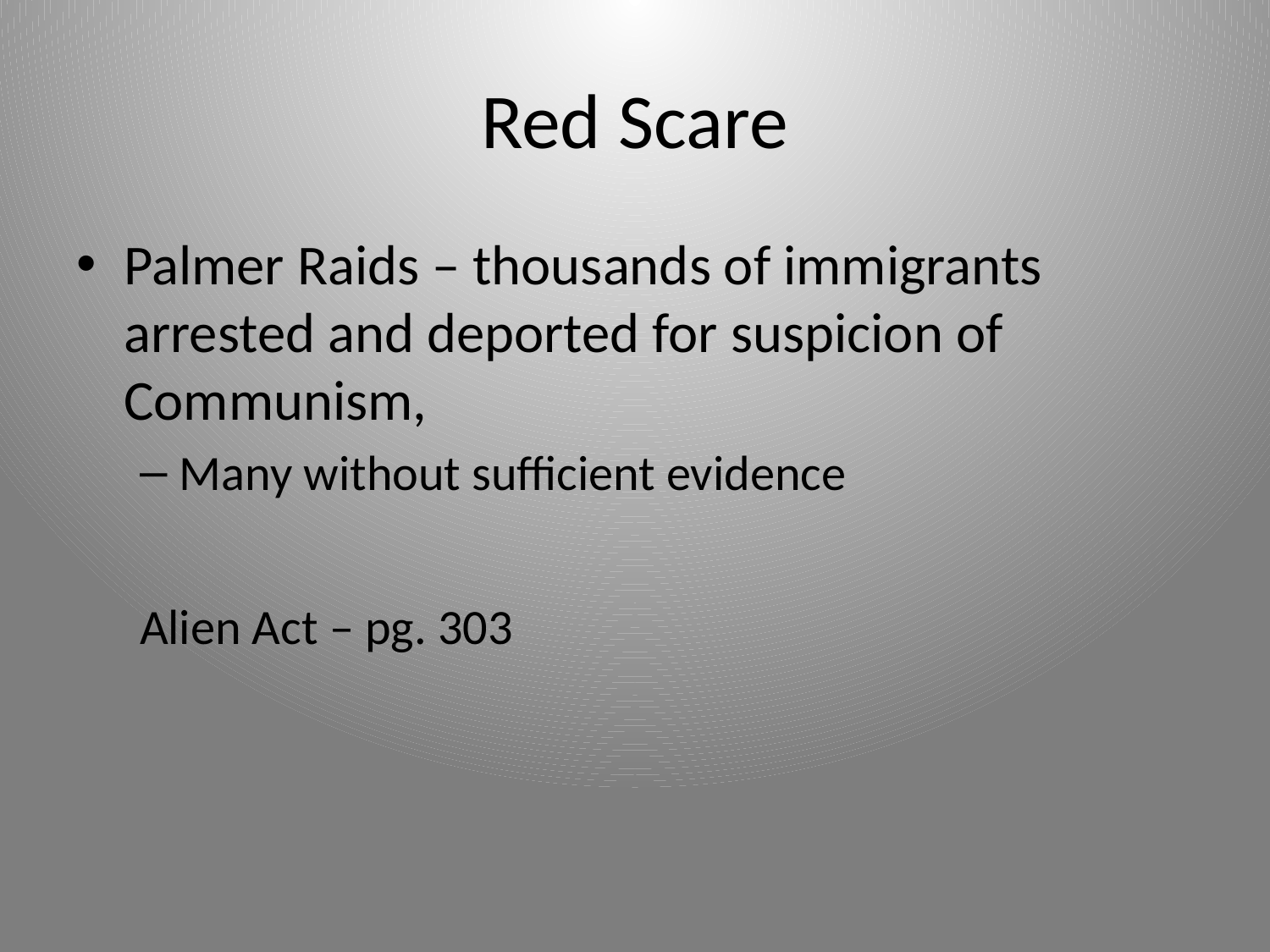

# Red Scare
Palmer Raids – thousands of immigrants arrested and deported for suspicion of Communism,
Many without sufficient evidence

Alien Act – pg. 303